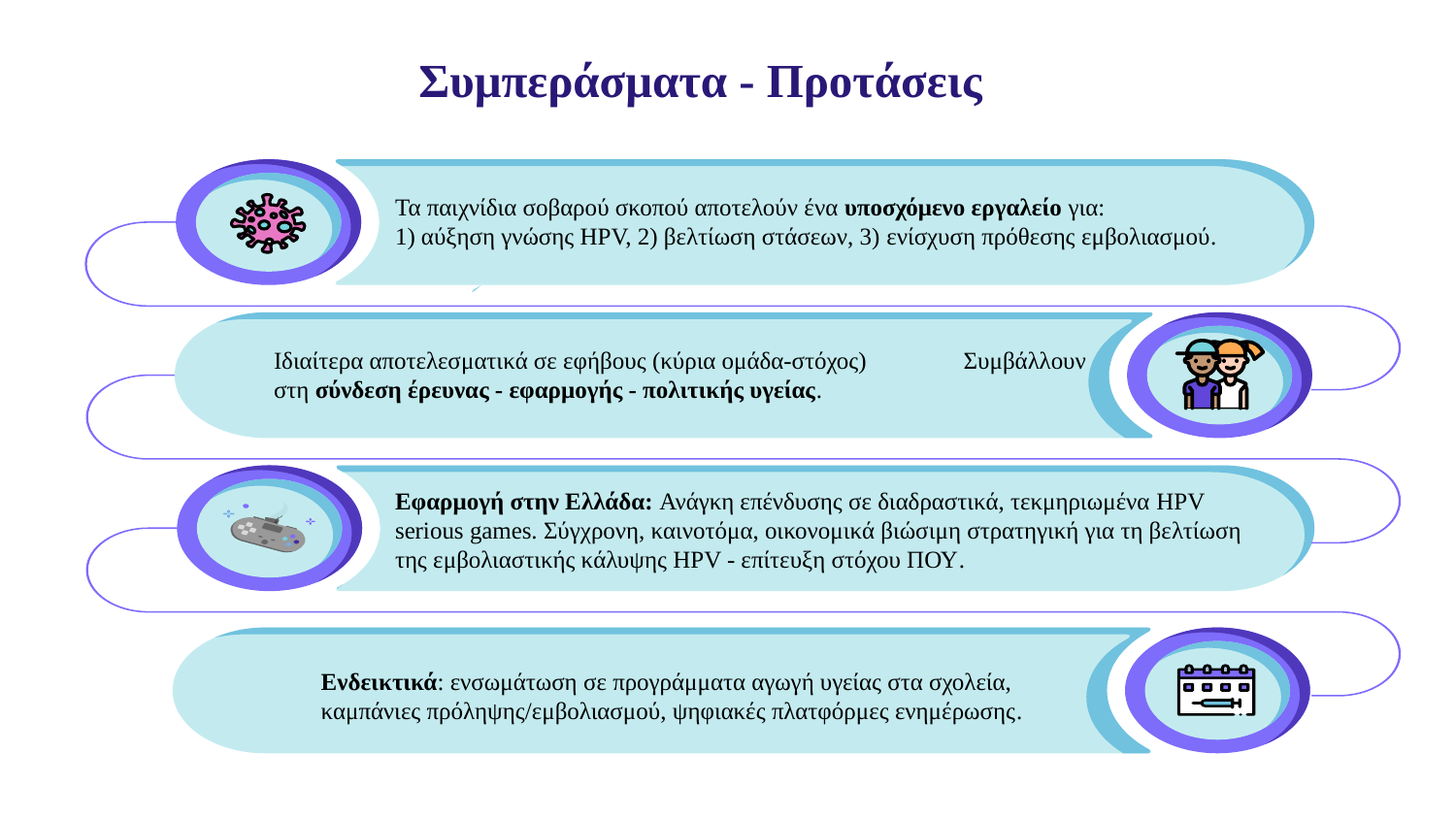

Συμπεράσματα - Προτάσεις

Τα παιχνίδια σοβαρού σκοπού αποτελούν ένα υποσχόμενο εργαλείο για:
1) αύξηση γνώσης HPV, 2) βελτίωση στάσεων, 3) ενίσχυση πρόθεσης εμβολιασμού.

Ιδιαίτερα αποτελεσματικά σε εφήβους (κύρια ομάδα-στόχος)                Συμβάλλουν στη σύνδεση έρευνας - εφαρμογής - πολιτικής υγείας.

Εφαρμογή στην Ελλάδα: Ανάγκη επένδυσης σε διαδραστικά, τεκμηριωμένα HPV serious games. Σύγχρονη, καινοτόμα, οικονομικά βιώσιμη στρατηγική για τη βελτίωση της εμβολιαστικής κάλυψης HPV - επίτευξη στόχου ΠΟΥ.

Ενδεικτικά: ενσωμάτωση σε προγράμματα αγωγή υγείας στα σχολεία,
καμπάνιες πρόληψης/εμβολιασμού, ψηφιακές πλατφόρμες ενημέρωσης.